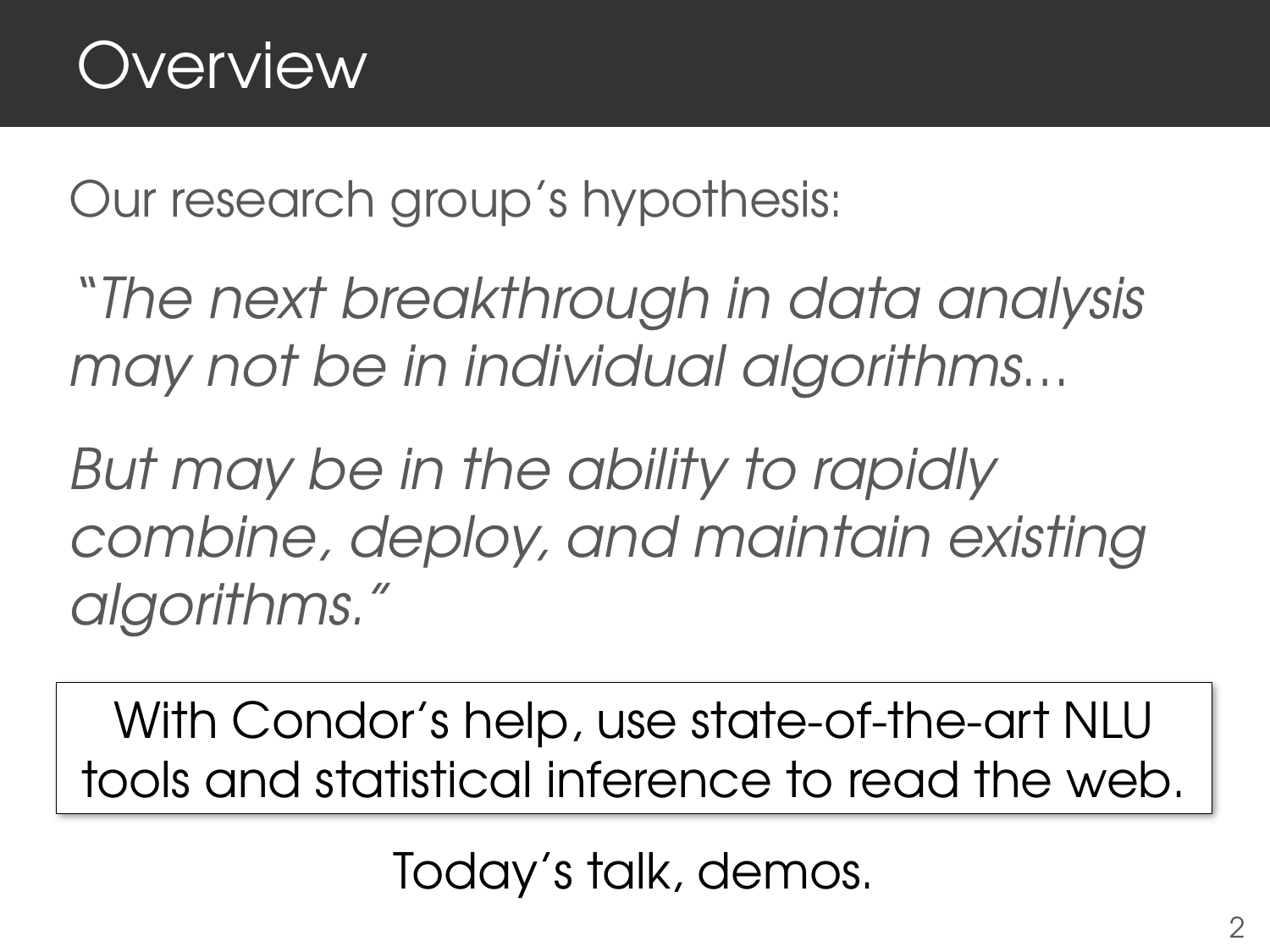

# Overview
Our research group’s hypothesis:
“The next breakthrough in data analysis may not be in individual algorithms…
But may be in the ability to rapidly combine, deploy, and maintain existing algorithms.”

With Condor’s help, use state-of-the-art NLU tools and statistical inference to read the web.
Today’s talk, demos.
2